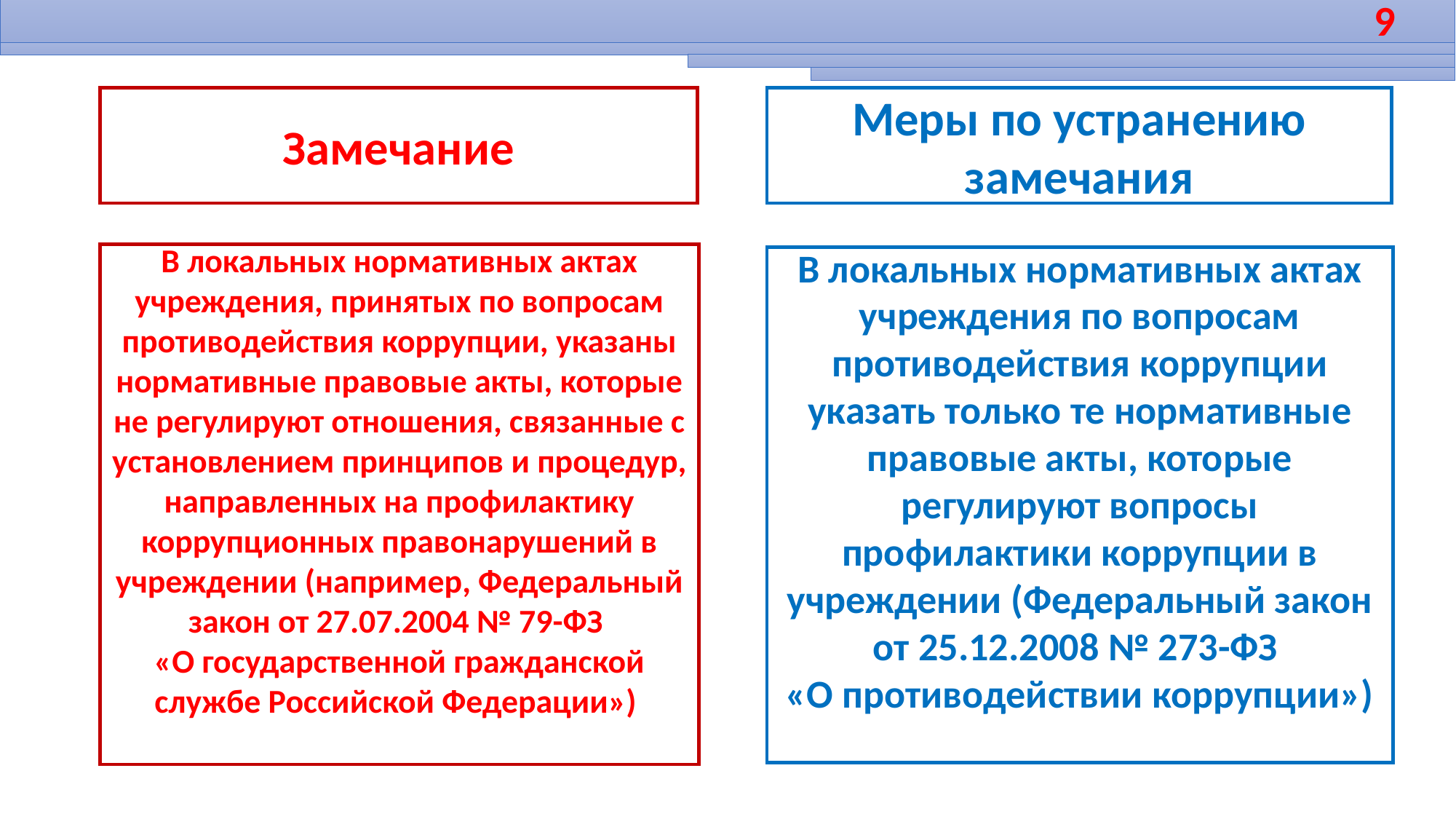

9

Замечание
Меры по устранению замечания
В локальных нормативных актах учреждения, принятых по вопросам противодействия коррупции, указаны нормативные правовые акты, которые не регулируют отношения, связанные с установлением принципов и процедур, направленных на профилактику коррупционных правонарушений в учреждении (например, Федеральный закон от 27.07.2004 № 79-ФЗ
«О государственной гражданской службе Российской Федерации»)

В локальных нормативных актах учреждения по вопросам противодействия коррупции указать только те нормативные правовые акты, которые регулируют вопросы профилактики коррупции в учреждении (Федеральный закон от 25.12.2008 № 273-ФЗ
«О противодействии коррупции»)